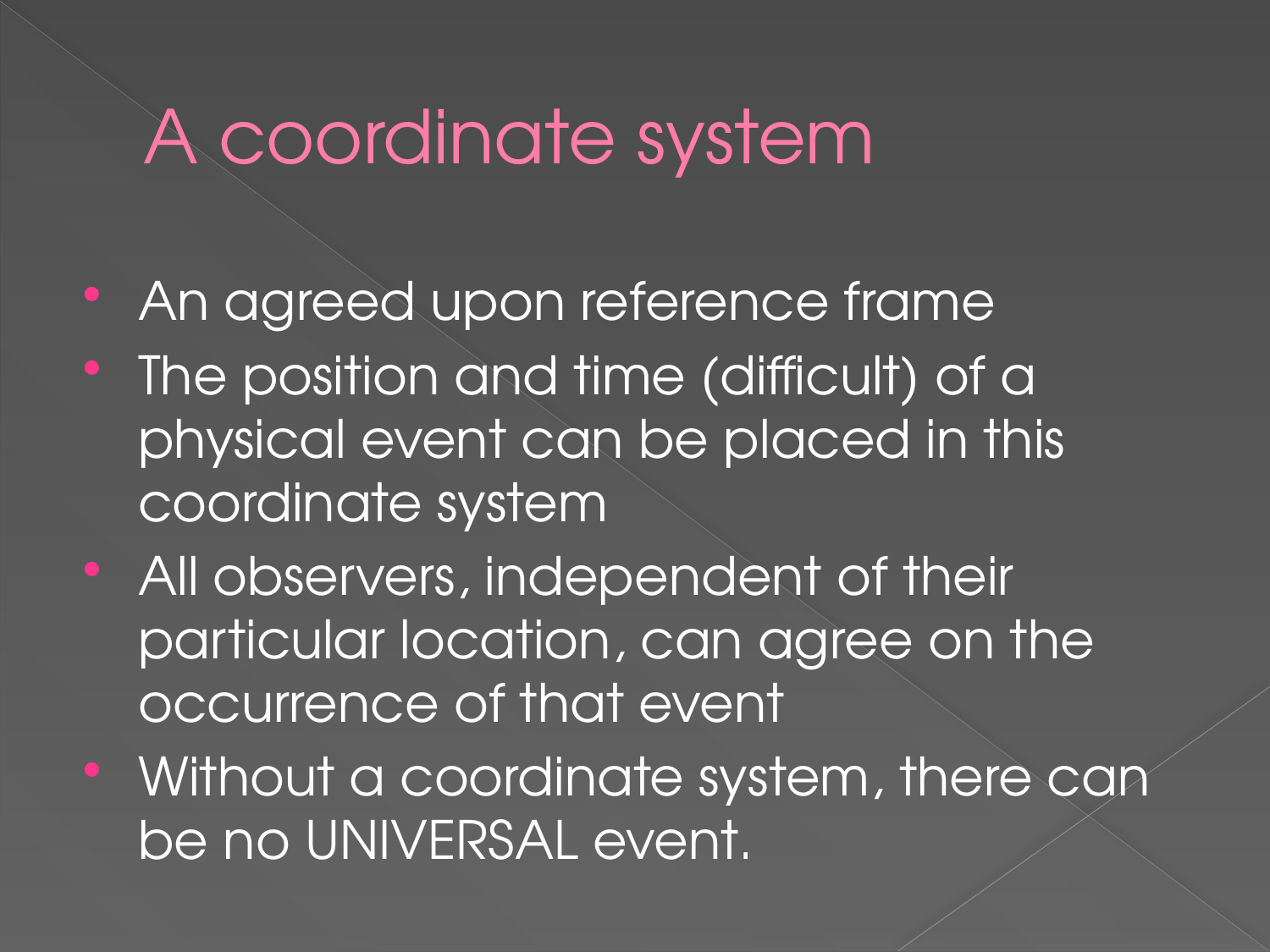

# A coordinate system
An agreed upon reference frame
The position and time (difficult) of a physical event can be placed in this coordinate system
All observers, independent of their particular location, can agree on the occurrence of that event
Without a coordinate system, there can be no UNIVERSAL event.